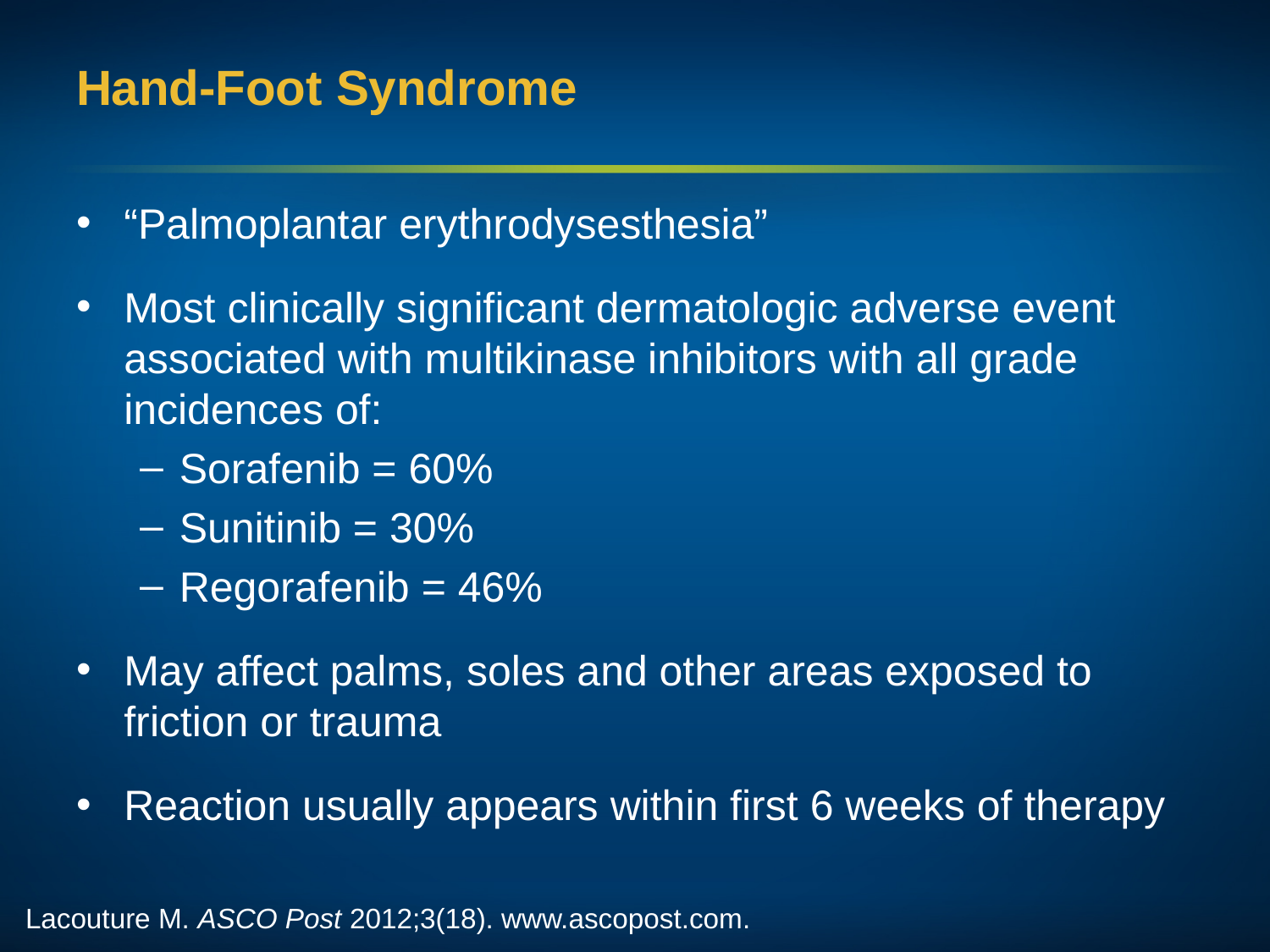

# Hand-Foot Syndrome
“Palmoplantar erythrodysesthesia”

Most clinically significant dermatologic adverse event associated with multikinase inhibitors with all grade incidences of:
Sorafenib = 60%
Sunitinib = 30%
Regorafenib = 46%

May affect palms, soles and other areas exposed to friction or trauma

Reaction usually appears within first 6 weeks of therapy
Lacouture M. ASCO Post 2012;3(18). www.ascopost.com.